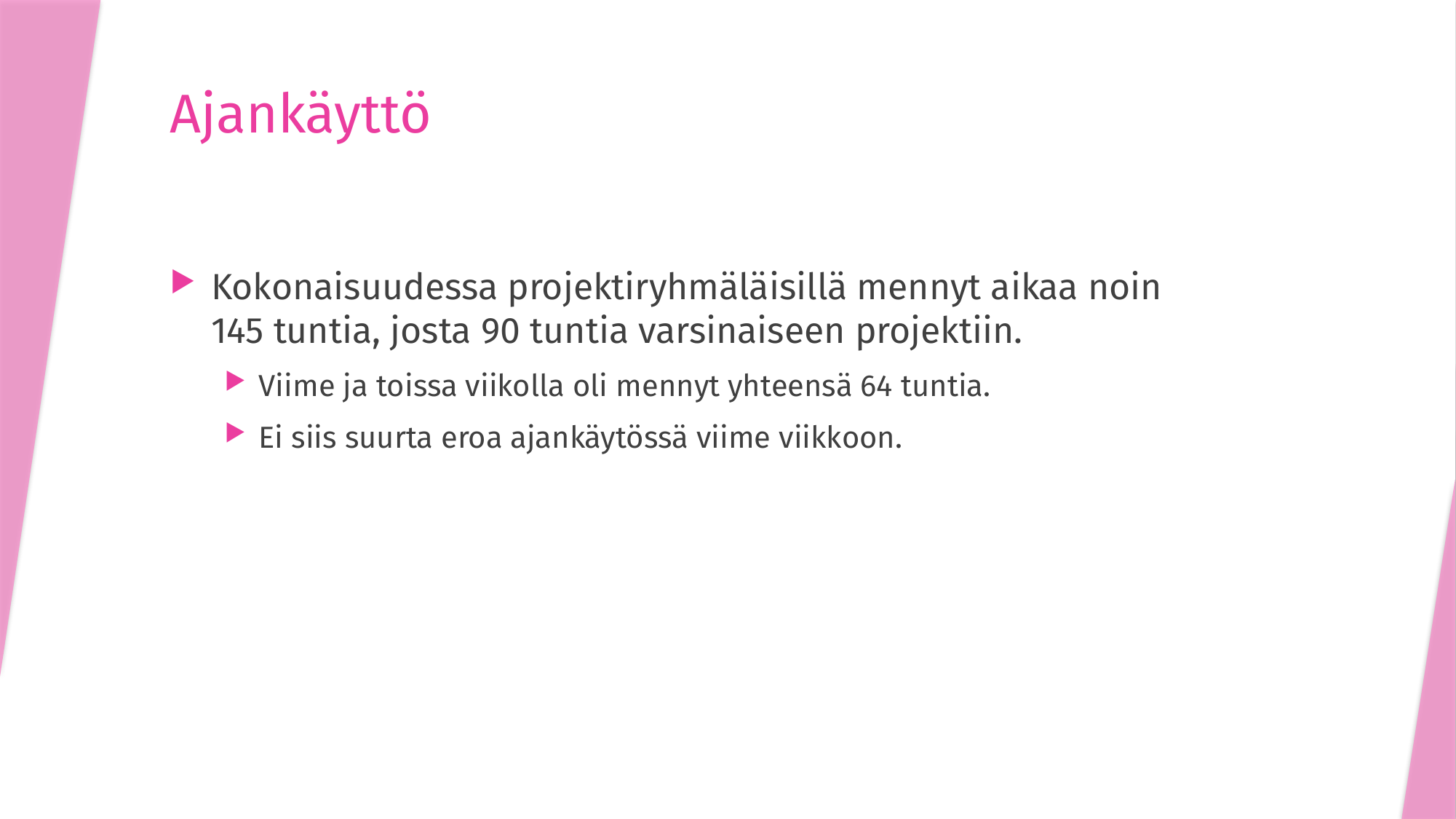

# Ajankäyttö
Kokonaisuudessa projektiryhmäläisillä mennyt aikaa noin 145 tuntia, josta 90 tuntia varsinaiseen projektiin.
Viime ja toissa viikolla oli mennyt yhteensä 64 tuntia.
Ei siis suurta eroa ajankäytössä viime viikkoon.